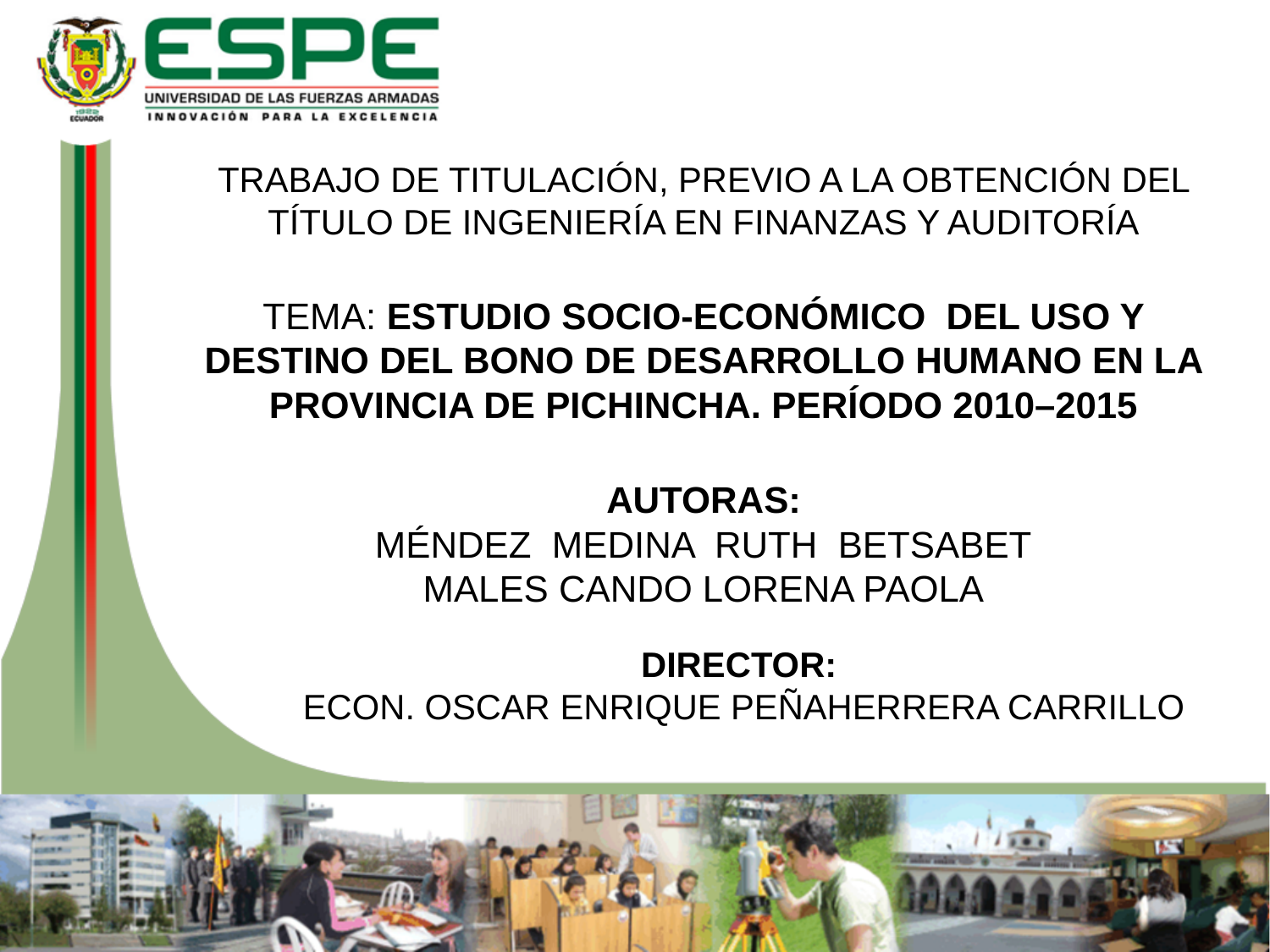

TRABAJO DE TITULACIÓN, PREVIO A LA OBTENCIÓN DEL TÍTULO DE INGENIERÍA EN FINANZAS Y AUDITORÍA

TEMA: ESTUDIO SOCIO-ECONÓMICO  DEL USO Y DESTINO DEL BONO DE DESARROLLO HUMANO EN LA PROVINCIA DE PICHINCHA. PERÍODO 2010–2015
AUTORAS:
MÉNDEZ  MEDINA  RUTH  BETSABET
MALES CANDO LORENA PAOLA

DIRECTOR:
ECON. OSCAR ENRIQUE PEÑAHERRERA CARRILLO